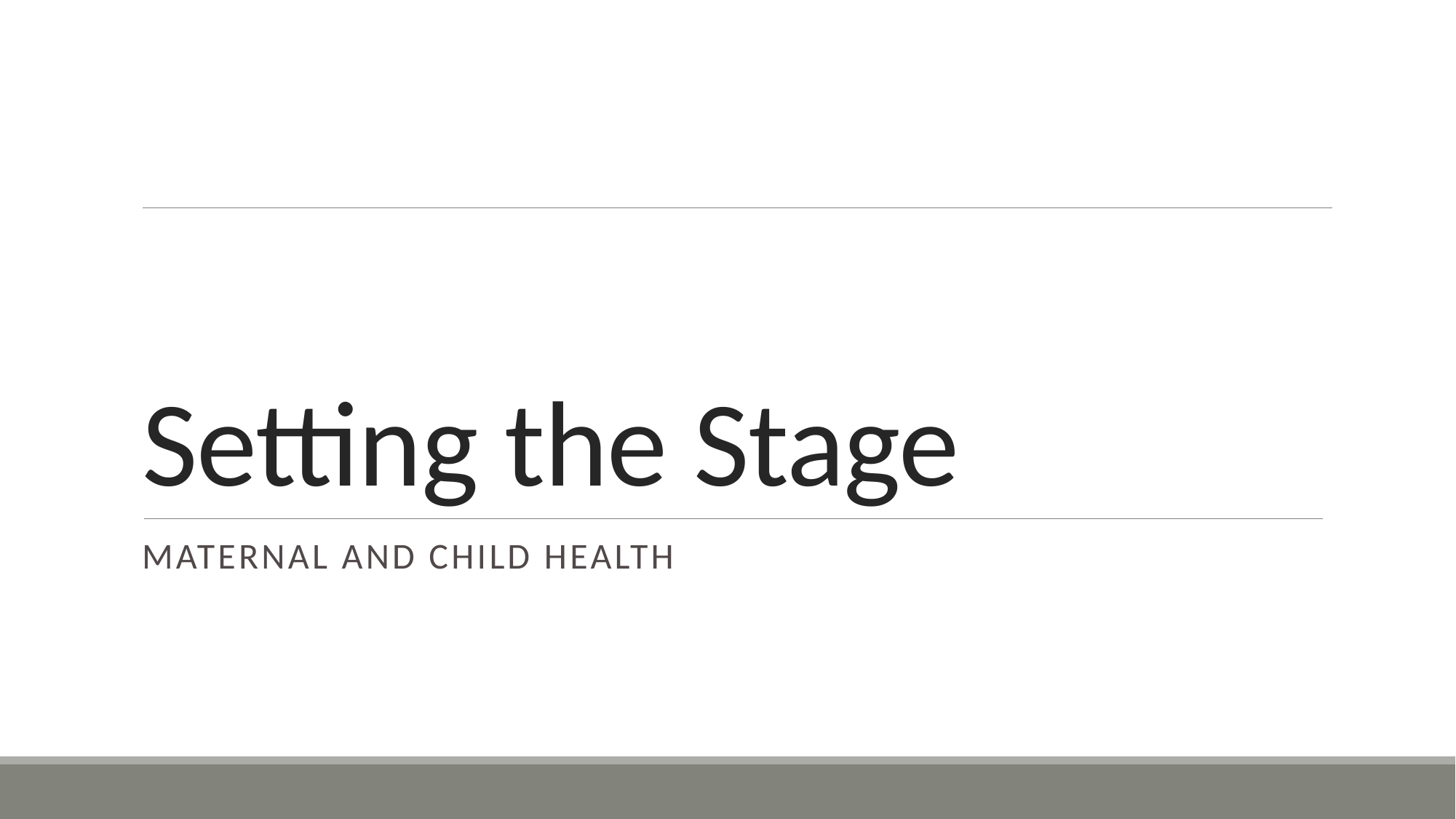

# Setting the Stage
Maternal and child health